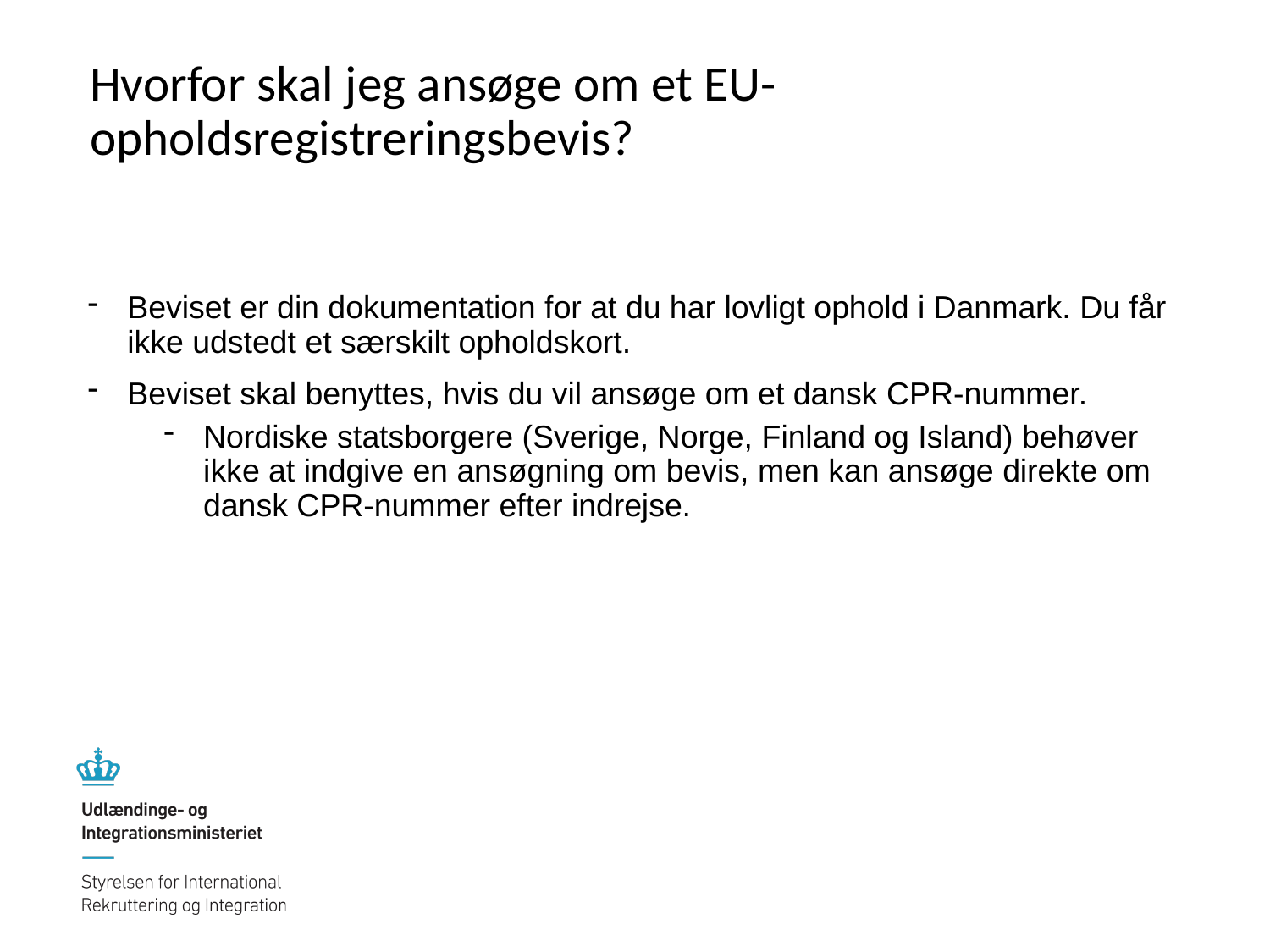

# Hvorfor skal jeg ansøge om et EU-opholdsregistreringsbevis?
Beviset er din dokumentation for at du har lovligt ophold i Danmark. Du får ikke udstedt et særskilt opholdskort.
Beviset skal benyttes, hvis du vil ansøge om et dansk CPR-nummer.
Nordiske statsborgere (Sverige, Norge, Finland og Island) behøver ikke at indgive en ansøgning om bevis, men kan ansøge direkte om dansk CPR-nummer efter indrejse.